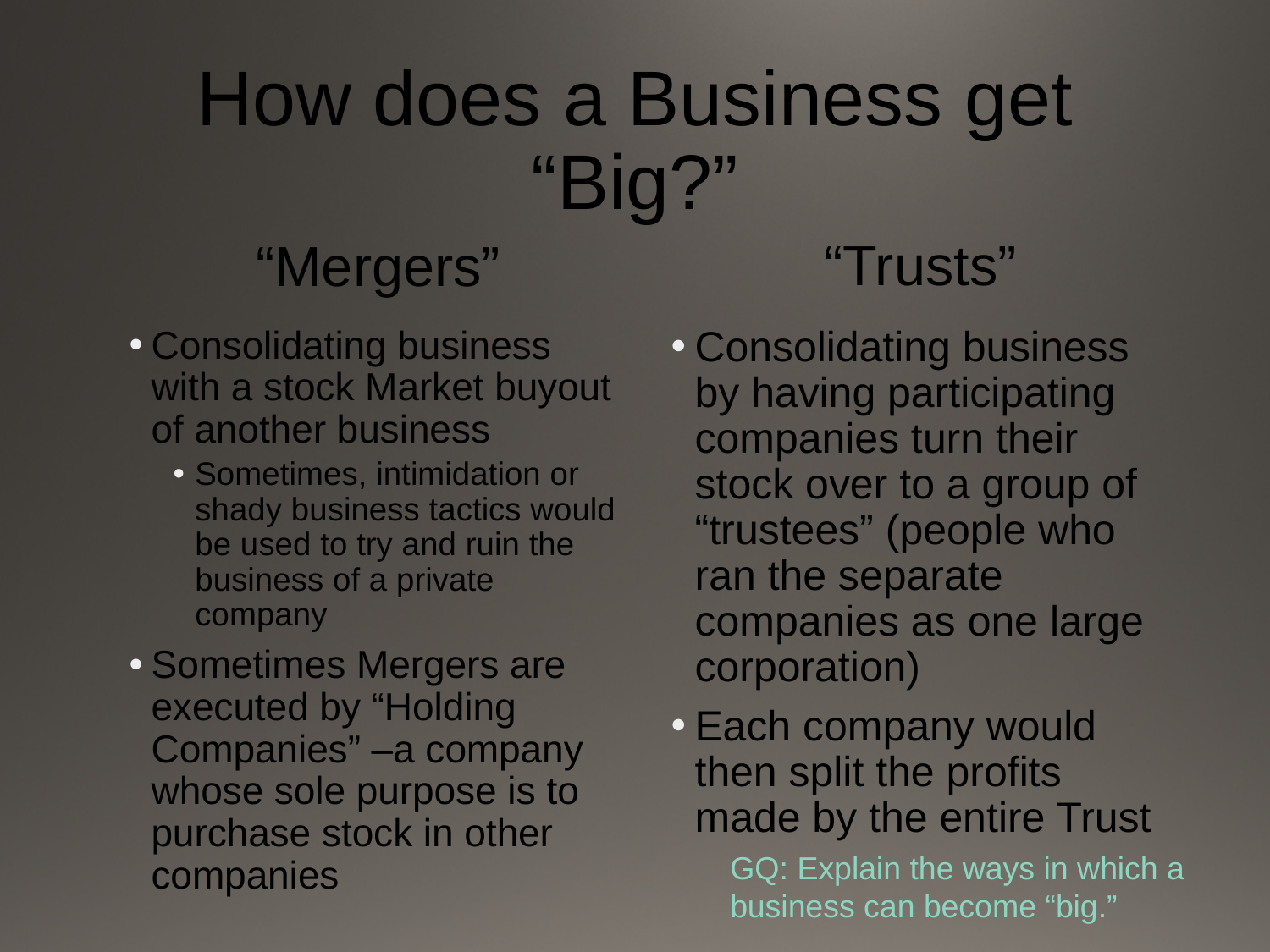

# How does a Business get “Big?”
“Trusts”
“Mergers”
Consolidating business with a stock Market buyout of another business
Sometimes, intimidation or shady business tactics would be used to try and ruin the business of a private company
Sometimes Mergers are executed by “Holding Companies” –a company whose sole purpose is to purchase stock in other companies

Consolidating business by having participating companies turn their stock over to a group of “trustees” (people who ran the separate companies as one large corporation)
Each company would then split the profits made by the entire Trust
GQ: Explain the ways in which a business can become “big.”